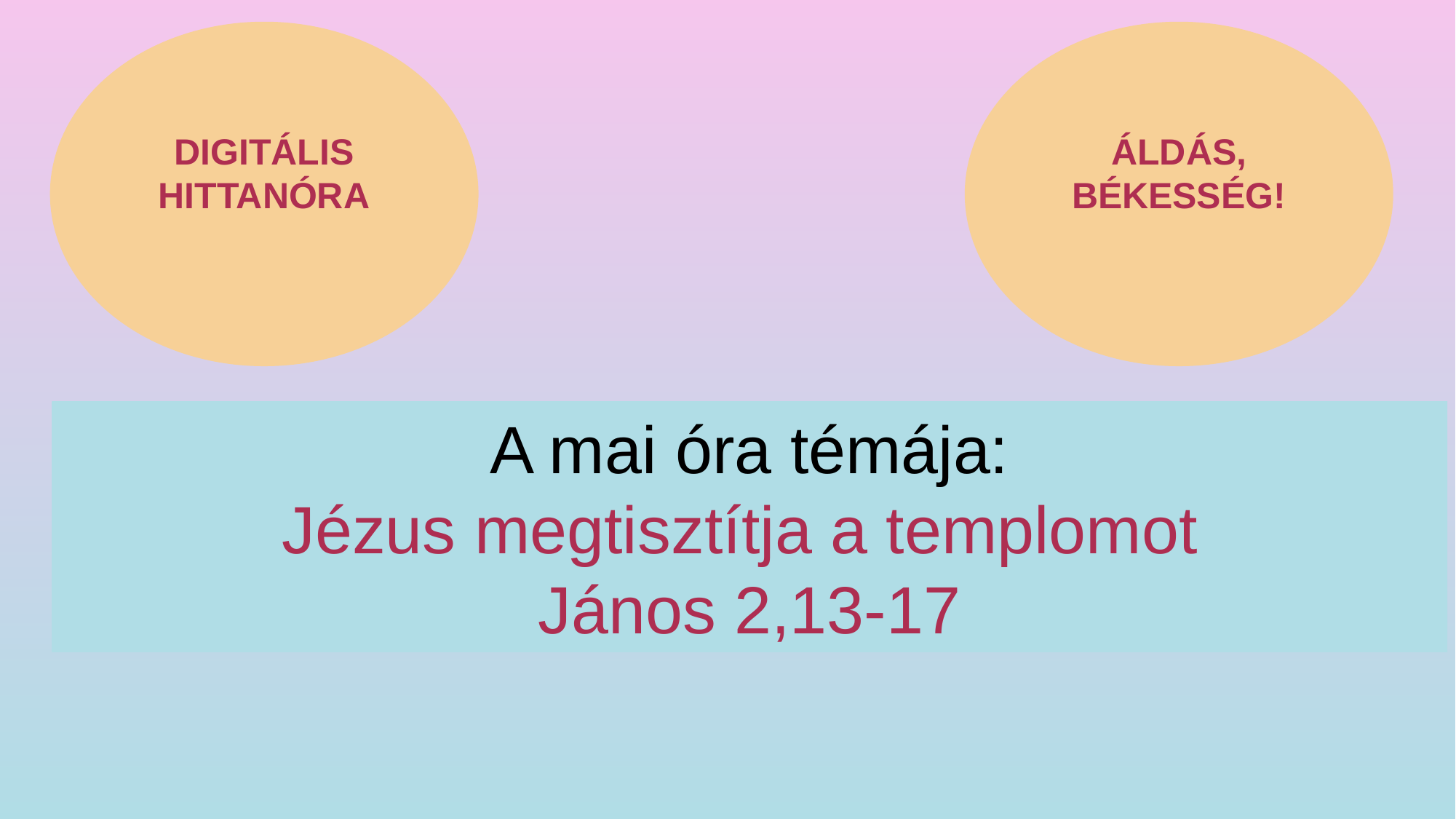

DIGITÁLIS HITTANÓRA

ÁLDÁS, BÉKESSÉG!

A mai óra témája:
Jézus megtisztítja a templomot
János 2,13-17